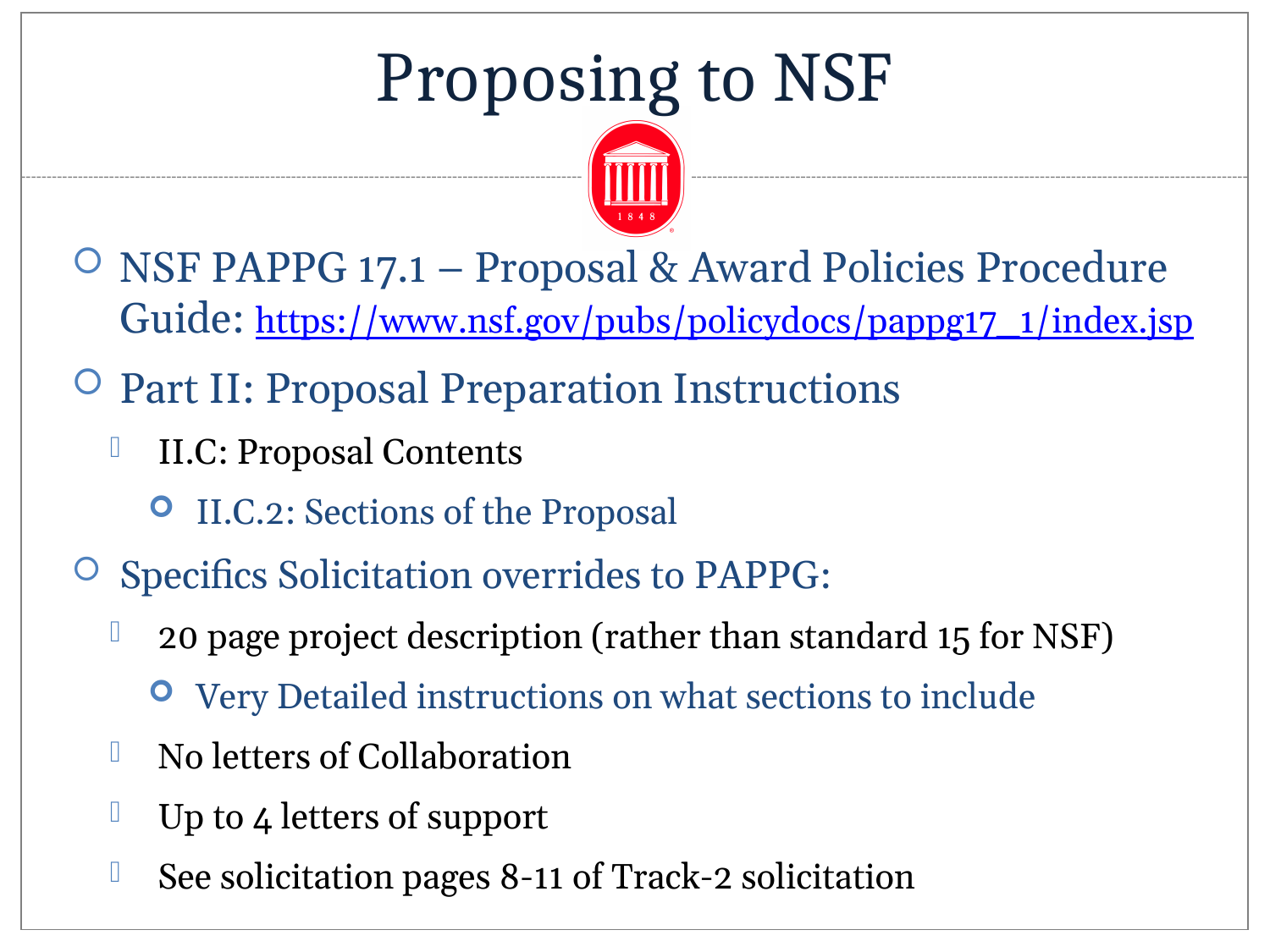

# Proposing to NSF
NSF PAPPG 17.1 – Proposal & Award Policies Procedure Guide: https://www.nsf.gov/pubs/policydocs/pappg17_1/index.jsp
Part II: Proposal Preparation Instructions
II.C: Proposal Contents
II.C.2: Sections of the Proposal
Specifics Solicitation overrides to PAPPG:
20 page project description (rather than standard 15 for NSF)
Very Detailed instructions on what sections to include
No letters of Collaboration
Up to 4 letters of support
See solicitation pages 8-11 of Track-2 solicitation